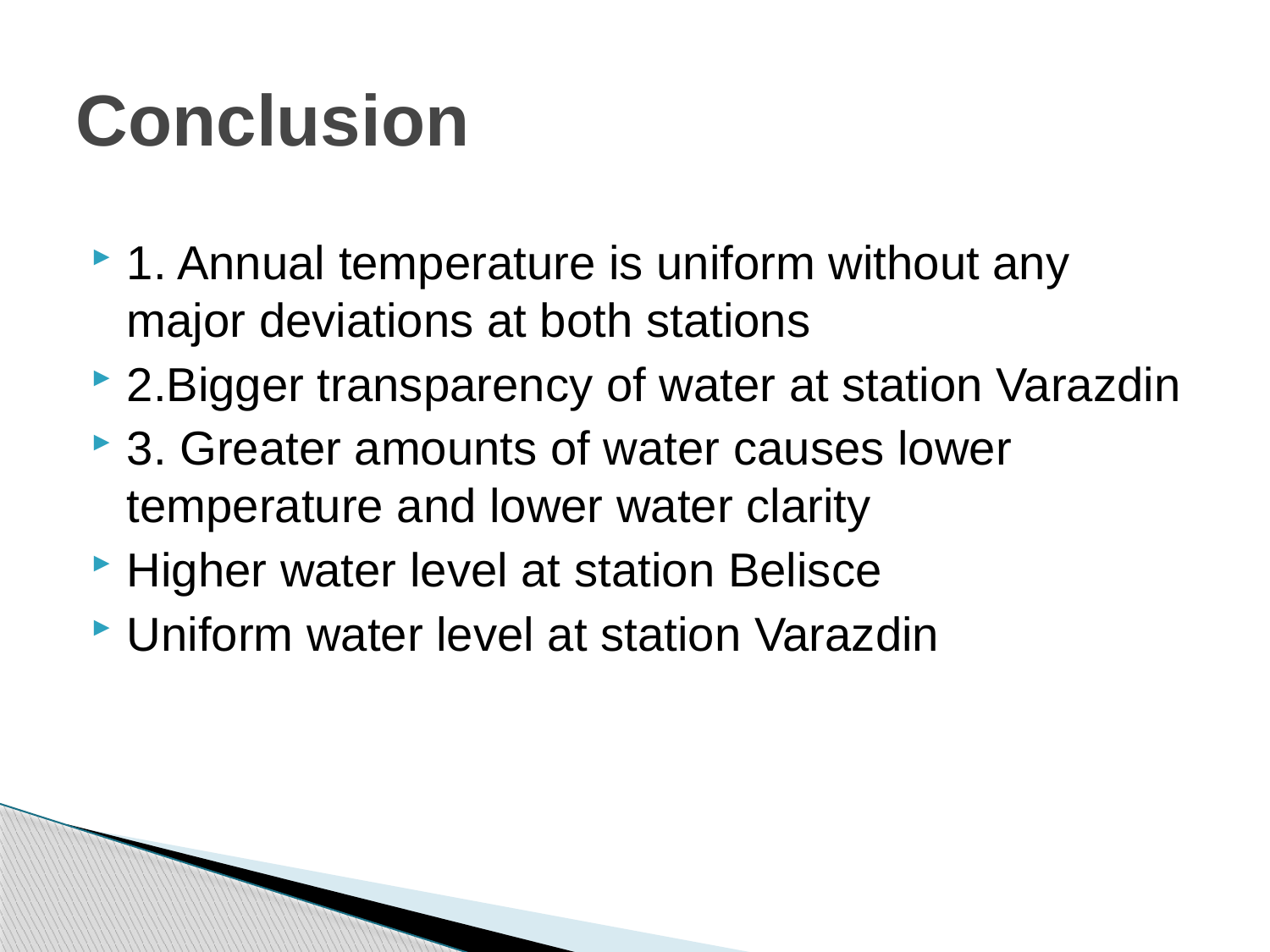

# Conclusion
1. Annual temperature is uniform without any major deviations at both stations
2.Bigger transparency of water at station Varazdin
3. Greater amounts of water causes lower temperature and lower water clarity
Higher water level at station Belisce
Uniform water level at station Varazdin